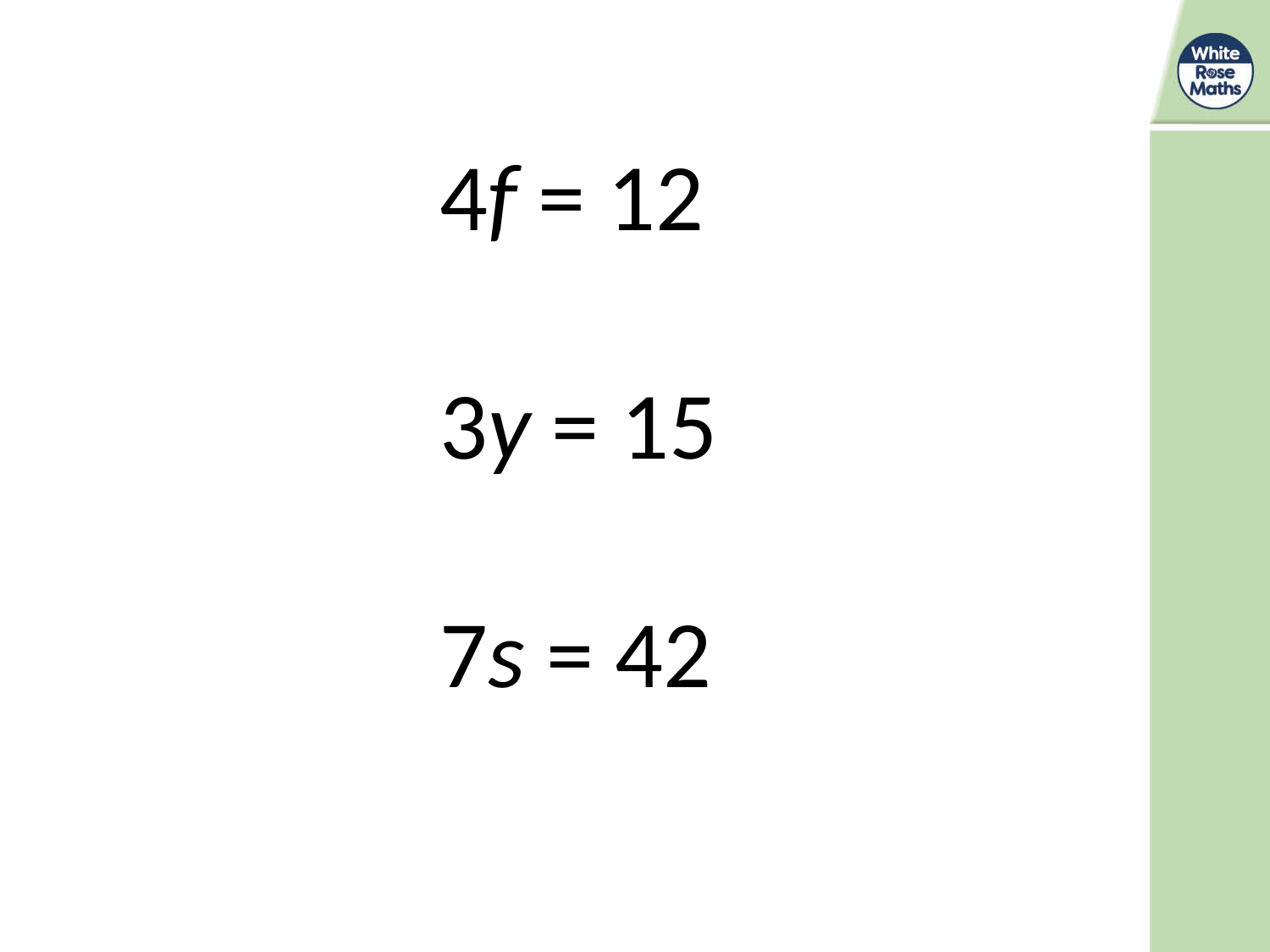

4f = 12

3y = 15

7s = 42